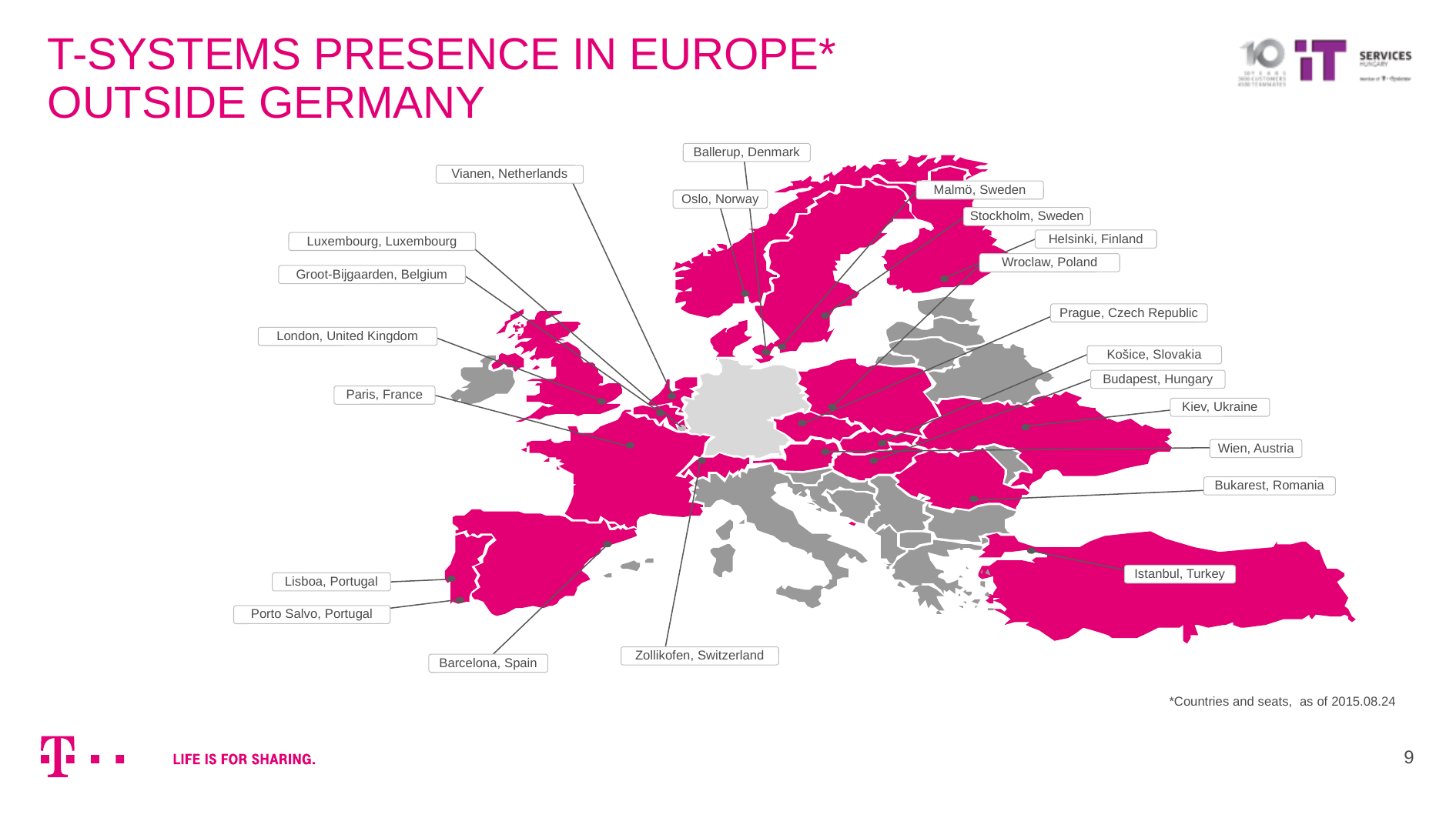

# T-SYSTEMS PRESENCE IN EUROPE* OUTSIDE GERMANY
Ballerup, Denmark

Vianen, Netherlands

Malmö, Sweden

Oslo, Norway
Stockholm, Sweden

Helsinki, Finland
Luxembourg, Luxembourg

Wroclaw, Poland

Groot-Bijgaarden, Belgium

Prague, Czech Republic

London, United Kingdom

Košice, Slovakia

Budapest, Hungary

Paris, France

Kiev, Ukraine

Wien, Austria

Bukarest, Romania

Istanbul, Turkey

Lisboa, Portugal

Porto Salvo, Portugal

Zollikofen, Switzerland
Barcelona, Spain
*Countries and seats,  as of 2015.08.24
9